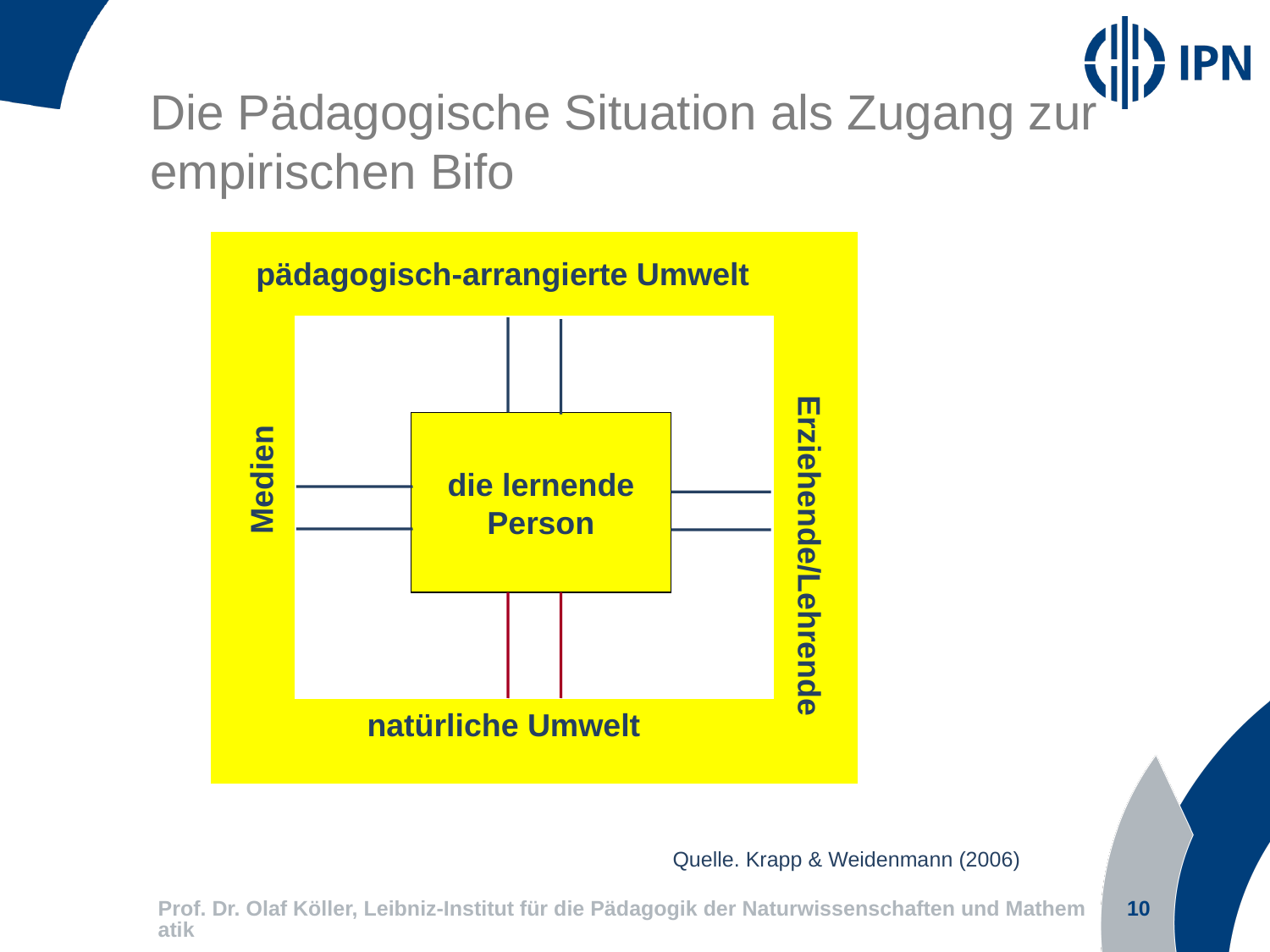

Die Pädagogische Situation als Zugang zur empirischen Bifo

pädagogisch-arrangierte Umwelt

die lernende
Person
Medien

Erziehende/Lehrende

natürliche Umwelt
Quelle. Krapp & Weidenmann (2006)
Prof. Dr. Olaf Köller, Leibniz-Institut für die Pädagogik der Naturwissenschaften und Mathematik
10